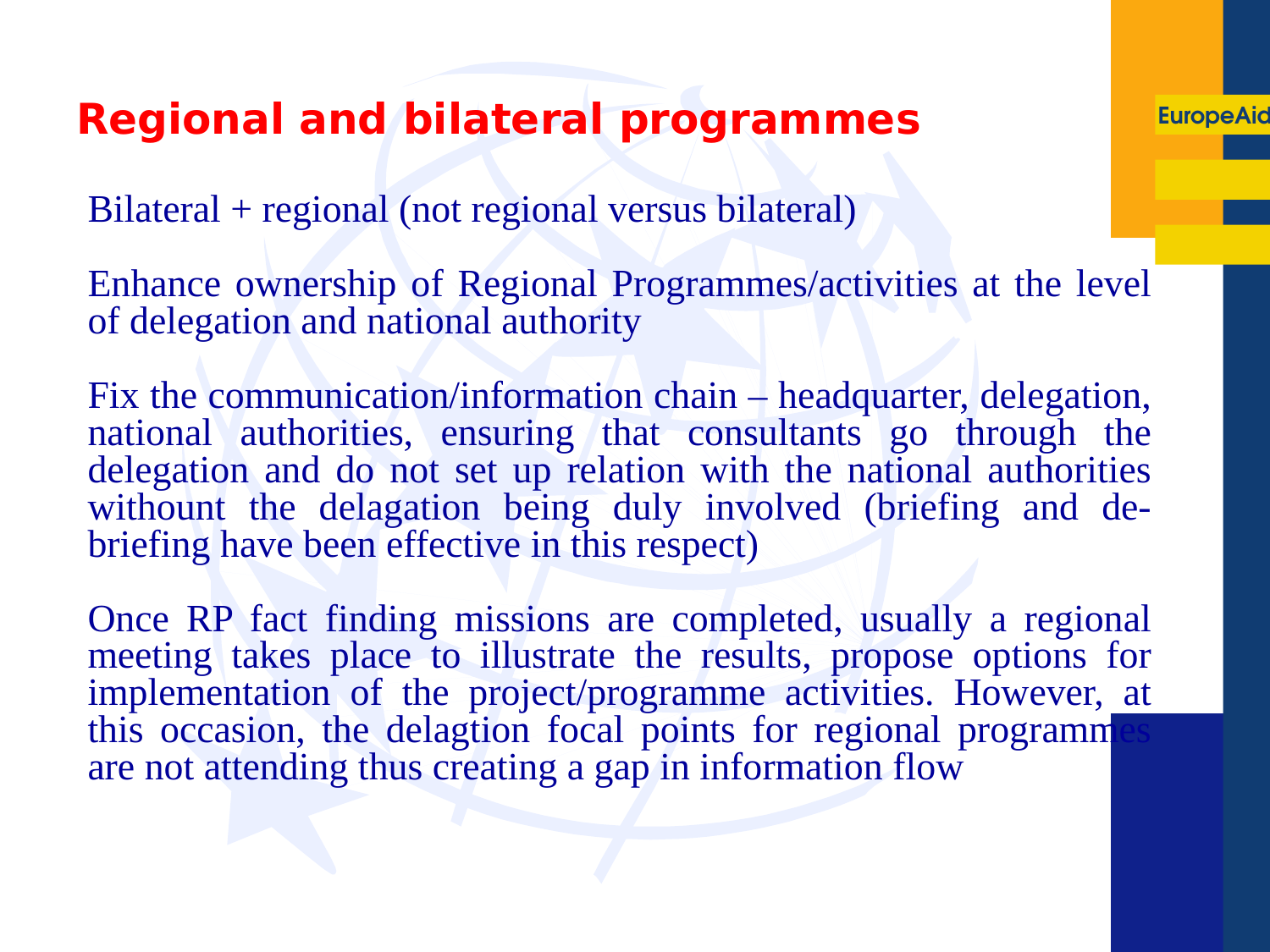

# Regional and bilateral programmes
Bilateral + regional (not regional versus bilateral)

Enhance ownership of Regional Programmes/activities at the level of delegation and national authority

Fix the communication/information chain – headquarter, delegation, national authorities, ensuring that consultants go through the delegation and do not set up relation with the national authorities withount the delagation being duly involved (briefing and de-briefing have been effective in this respect)

Once RP fact finding missions are completed, usually a regional meeting takes place to illustrate the results, propose options for implementation of the project/programme activities. However, at this occasion, the delagtion focal points for regional programmes are not attending thus creating a gap in information flow